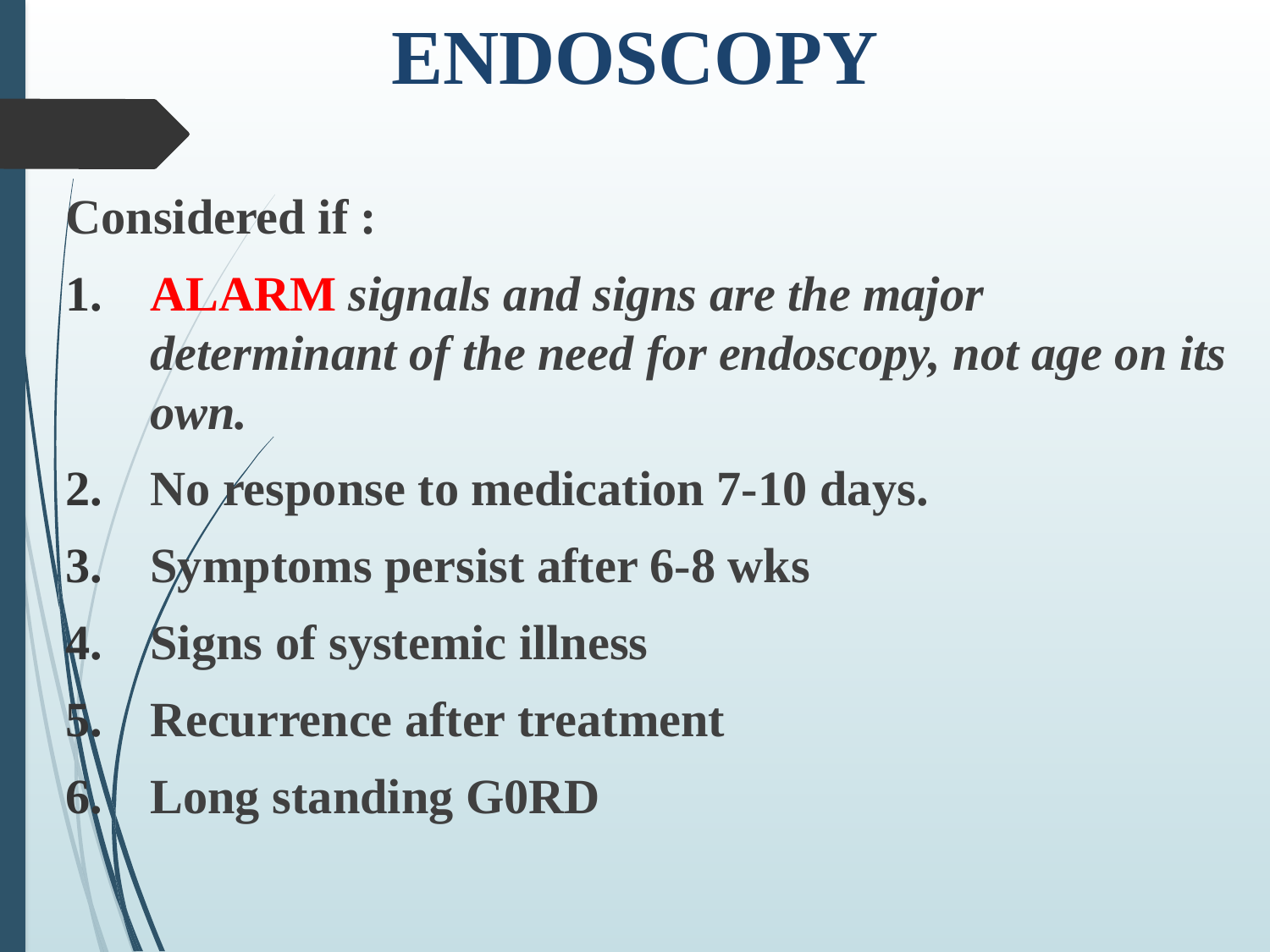

# ENDOSCOPY

Considered if :
ALARM signals and signs are the major determinant of the need for endoscopy, not age on its own.
No response to medication 7-10 days.
Symptoms persist after 6-8 wks
Signs of systemic illness
Recurrence after treatment
Long standing G0RD